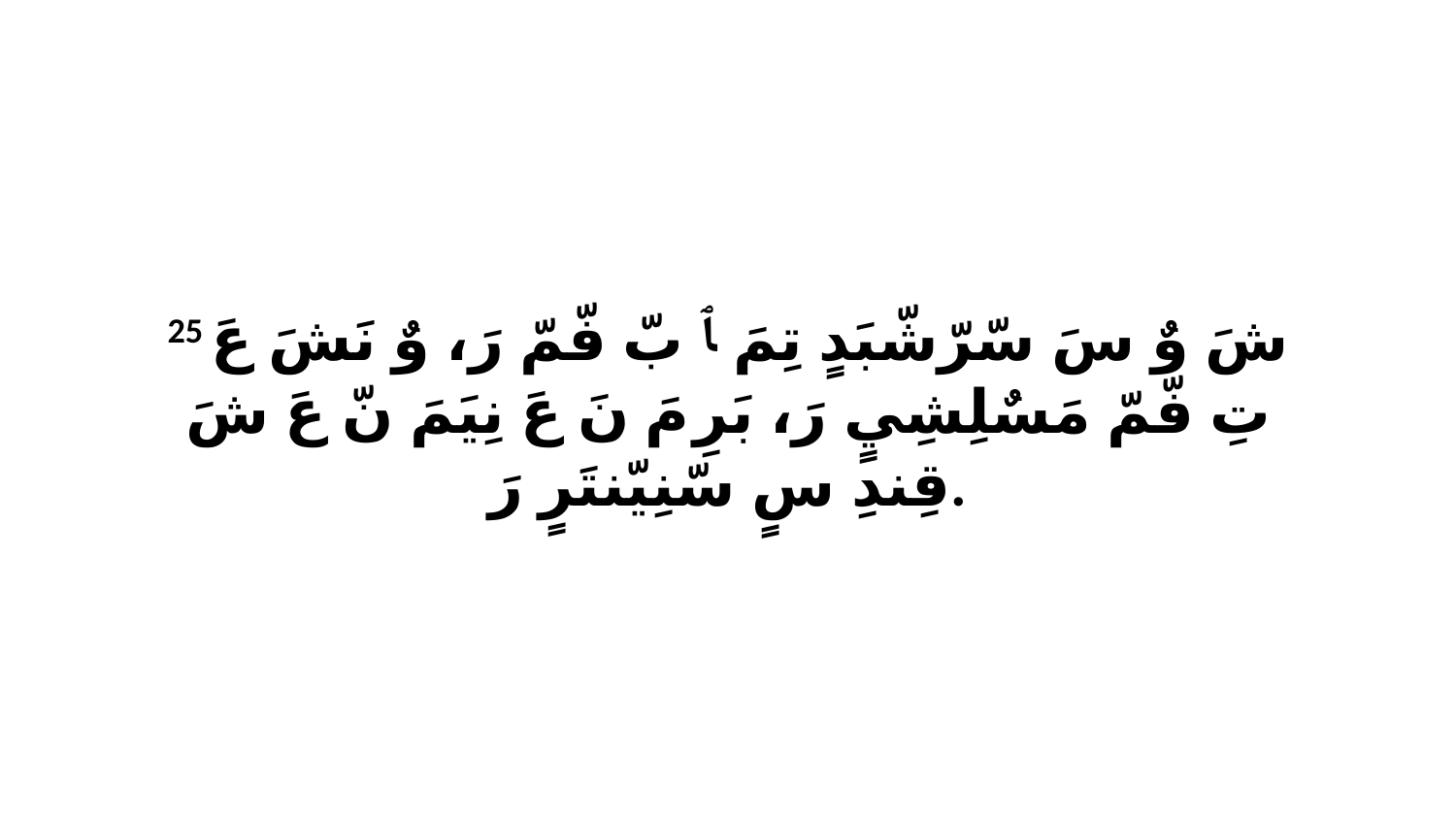

25 شَ وٌ سَ سّرّشّبَدٍ تِمَ ﭑ بّ فّمّ رَ، وٌ نَشَ عَ تِ فّمّ مَسٌلِشِيٍ رَ، بَرِ مَ نَ عَ نِيَمَ نّ عَ شَ قِندِ سٍ سّنِيّنتَرٍ رَ.